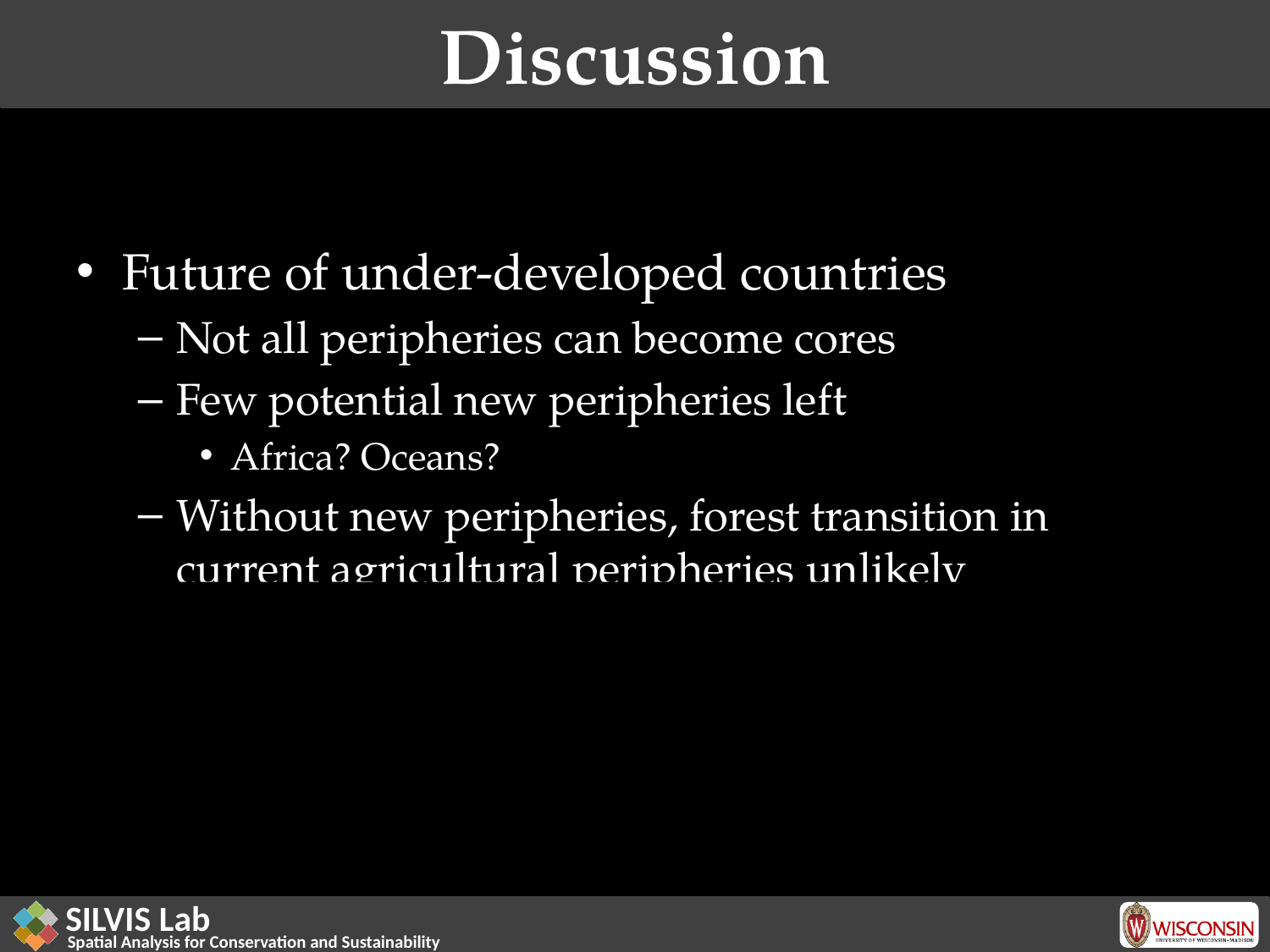

# Discussion
Future of under-developed countries
Not all peripheries can become cores
Few potential new peripheries left
Africa? Oceans?
Without new peripheries, forest transition in current agricultural peripheries unlikely
Agricultural economies may transition directly to service economies
Plus, agriculture is industrializing, thereby agglomerating crop types